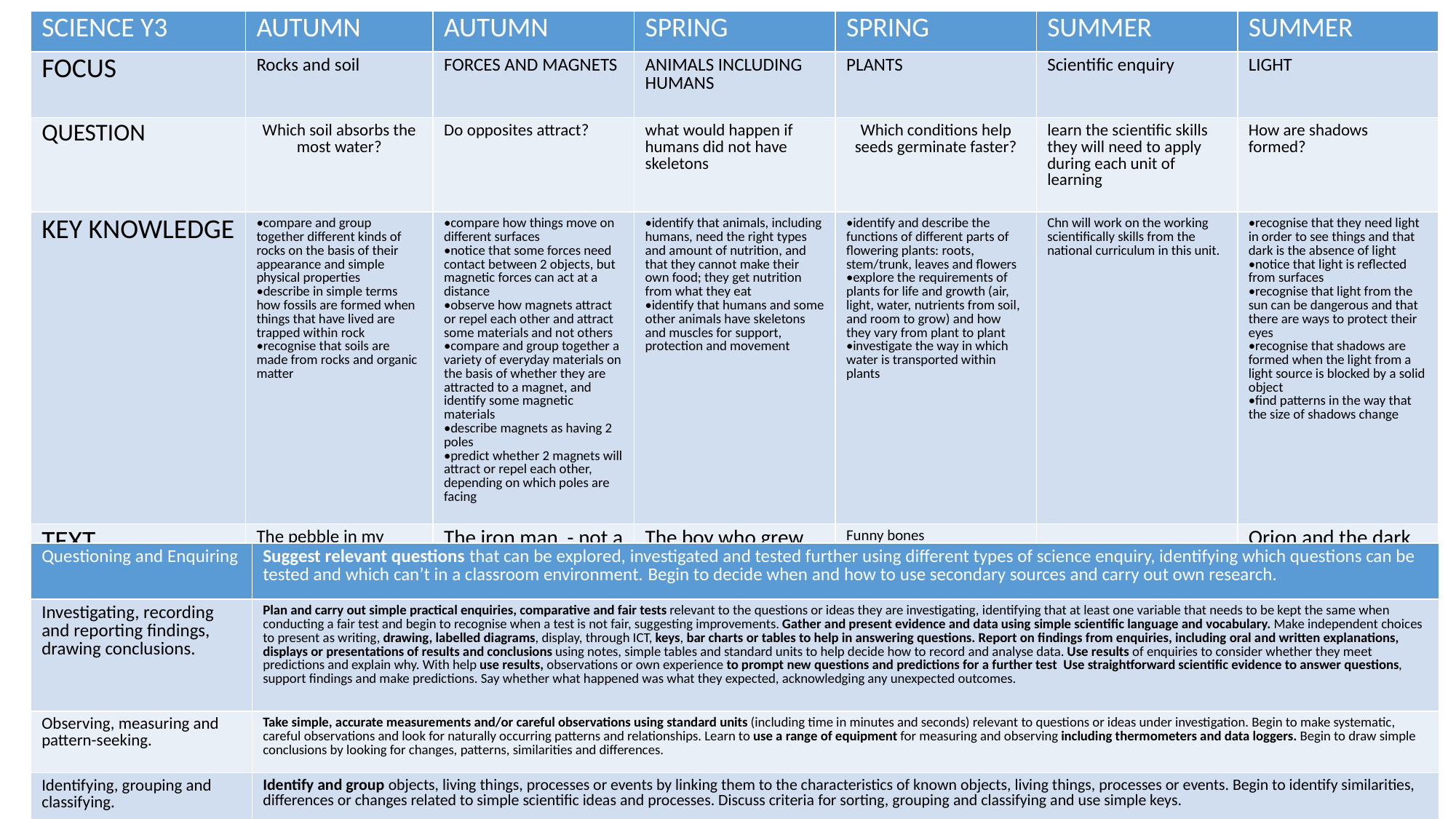

| SCIENCE Y3 | AUTUMN | AUTUMN | SPRING | SPRING | SUMMER | SUMMER |
| --- | --- | --- | --- | --- | --- | --- |
| FOCUS | Rocks and soil | FORCES AND MAGNETS | ANIMALS INCLUDING HUMANS | PLANTS | Scientific enquiry | LIGHT |
| QUESTION | Which soil absorbs the most water? | Do opposites attract? | what would happen if humans did not have skeletons | Which conditions help seeds germinate faster? | learn the scientific skills they will need to apply during each unit of learning | How are shadows formed? |
| KEY KNOWLEDGE | •compare and group together different kinds of rocks on the basis of their appearance and simple physical properties •describe in simple terms how fossils are formed when things that have lived are trapped within rock •recognise that soils are made from rocks and organic matter | •compare how things move on different surfaces •notice that some forces need contact between 2 objects, but magnetic forces can act at a distance •observe how magnets attract or repel each other and attract some materials and not others •compare and group together a variety of everyday materials on the basis of whether they are attracted to a magnet, and identify some magnetic materials •describe magnets as having 2 poles •predict whether 2 magnets will attract or repel each other, depending on which poles are facing | •identify that animals, including humans, need the right types and amount of nutrition, and that they cannot make their own food; they get nutrition from what they eat •identify that humans and some other animals have skeletons and muscles for support, protection and movement | •identify and describe the functions of different parts of flowering plants: roots, stem/trunk, leaves and flowers •explore the requirements of plants for life and growth (air, light, water, nutrients from soil, and room to grow) and how they vary from plant to plant •investigate the way in which water is transported within plants | Chn will work on the working scientifically skills from the national curriculum in this unit. | •recognise that they need light in order to see things and that dark is the absence of light •notice that light is reflected from surfaces •recognise that light from the sun can be dangerous and that there are ways to protect their eyes •recognise that shadows are formed when the light from a light source is blocked by a solid object •find patterns in the way that the size of shadows change |
| TEXT | The pebble in my pocket. | The iron man - not a driver. | The boy who grew dragons | Funny bones |  | Orion and the dark |
| Questioning and Enquiring | Suggest relevant questions that can be explored, investigated and tested further using different types of science enquiry, identifying which questions can be tested and which can’t in a classroom environment. Begin to decide when and how to use secondary sources and carry out own research. |
| --- | --- |
| Investigating, recording and reporting findings, drawing conclusions. | Plan and carry out simple practical enquiries, comparative and fair tests relevant to the questions or ideas they are investigating, identifying that at least one variable that needs to be kept the same when conducting a fair test and begin to recognise when a test is not fair, suggesting improvements. Gather and present evidence and data using simple scientific language and vocabulary. Make independent choices to present as writing, drawing, labelled diagrams, display, through ICT, keys, bar charts or tables to help in answering questions. Report on findings from enquiries, including oral and written explanations, displays or presentations of results and conclusions using notes, simple tables and standard units to help decide how to record and analyse data. Use results of enquiries to consider whether they meet predictions and explain why. With help use results, observations or own experience to prompt new questions and predictions for a further test Use straightforward scientific evidence to answer questions, support findings and make predictions. Say whether what happened was what they expected, acknowledging any unexpected outcomes. |
| Observing, measuring and pattern-seeking. | Take simple, accurate measurements and/or careful observations using standard units (including time in minutes and seconds) relevant to questions or ideas under investigation. Begin to make systematic, careful observations and look for naturally occurring patterns and relationships. Learn to use a range of equipment for measuring and observing including thermometers and data loggers. Begin to draw simple conclusions by looking for changes, patterns, similarities and differences. |
| Identifying, grouping and classifying. | Identify and group objects, living things, processes or events by linking them to the characteristics of known objects, living things, processes or events. Begin to identify similarities, differences or changes related to simple scientific ideas and processes. Discuss criteria for sorting, grouping and classifying and use simple keys. |